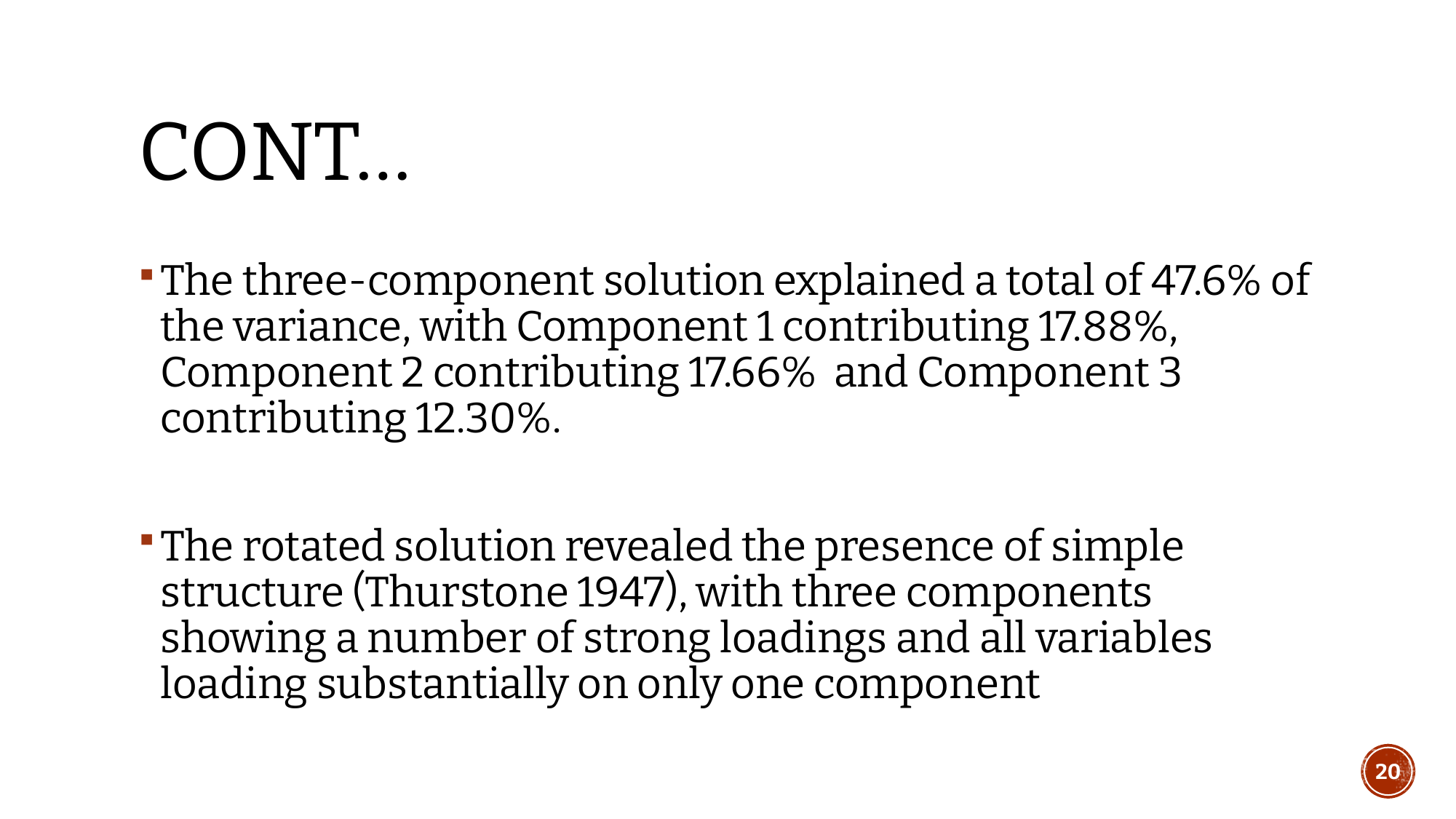

# Cont…
The three-component solution explained a total of 47.6% of the variance, with Component 1 contributing 17.88%, Component 2 contributing 17.66%  and Component 3 contributing 12.30%.

The rotated solution revealed the presence of simple structure (Thurstone 1947), with three components showing a number of strong loadings and all variables loading substantially on only one component

20